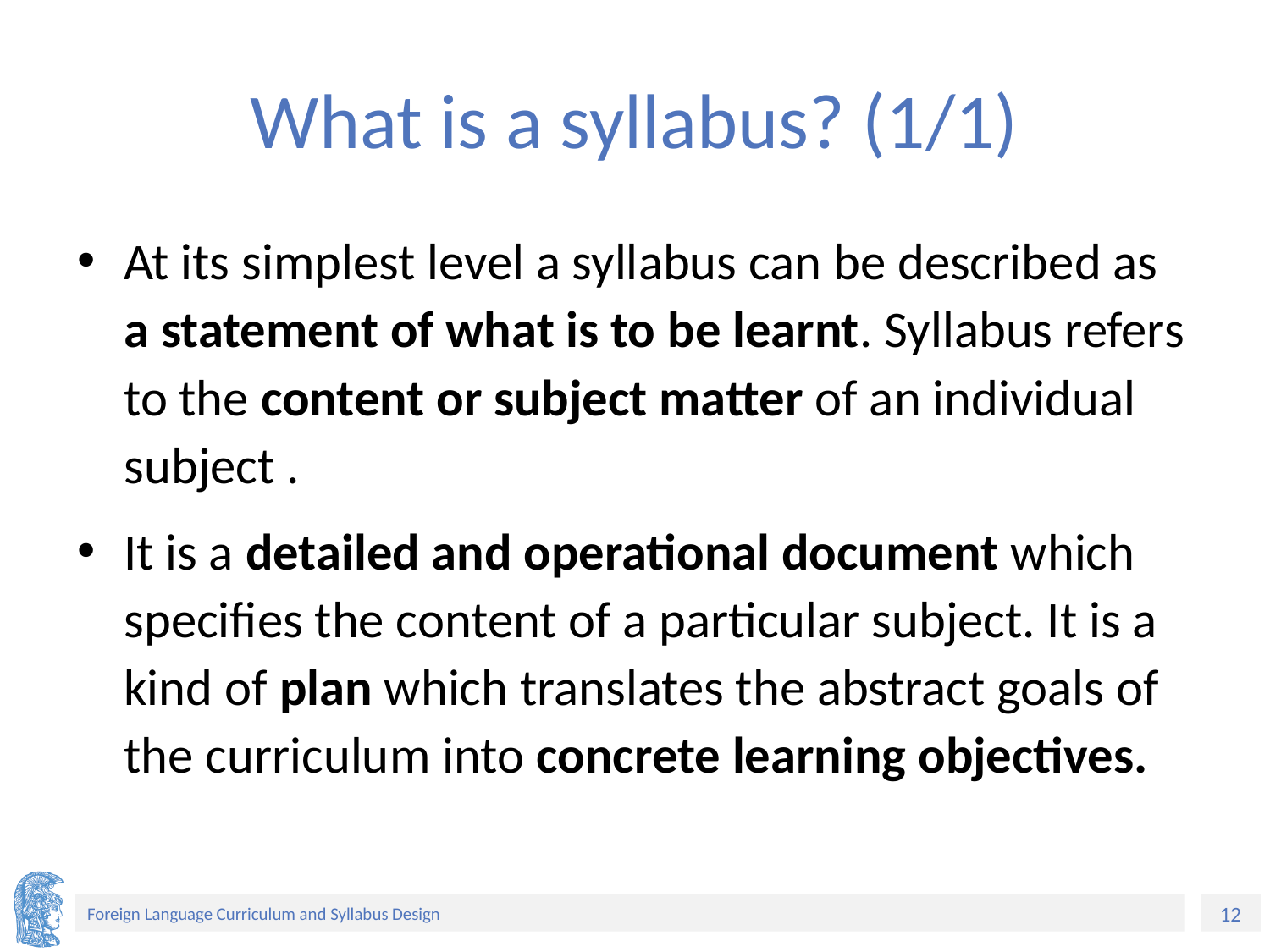

# What is a syllabus? (1/1)
At its simplest level a syllabus can be described as a statement of what is to be learnt. Syllabus refers to the content or subject matter of an individual subject .
It is a detailed and operational document which specifies the content of a particular subject. It is a kind of plan which translates the abstract goals of the curriculum into concrete learning objectives.